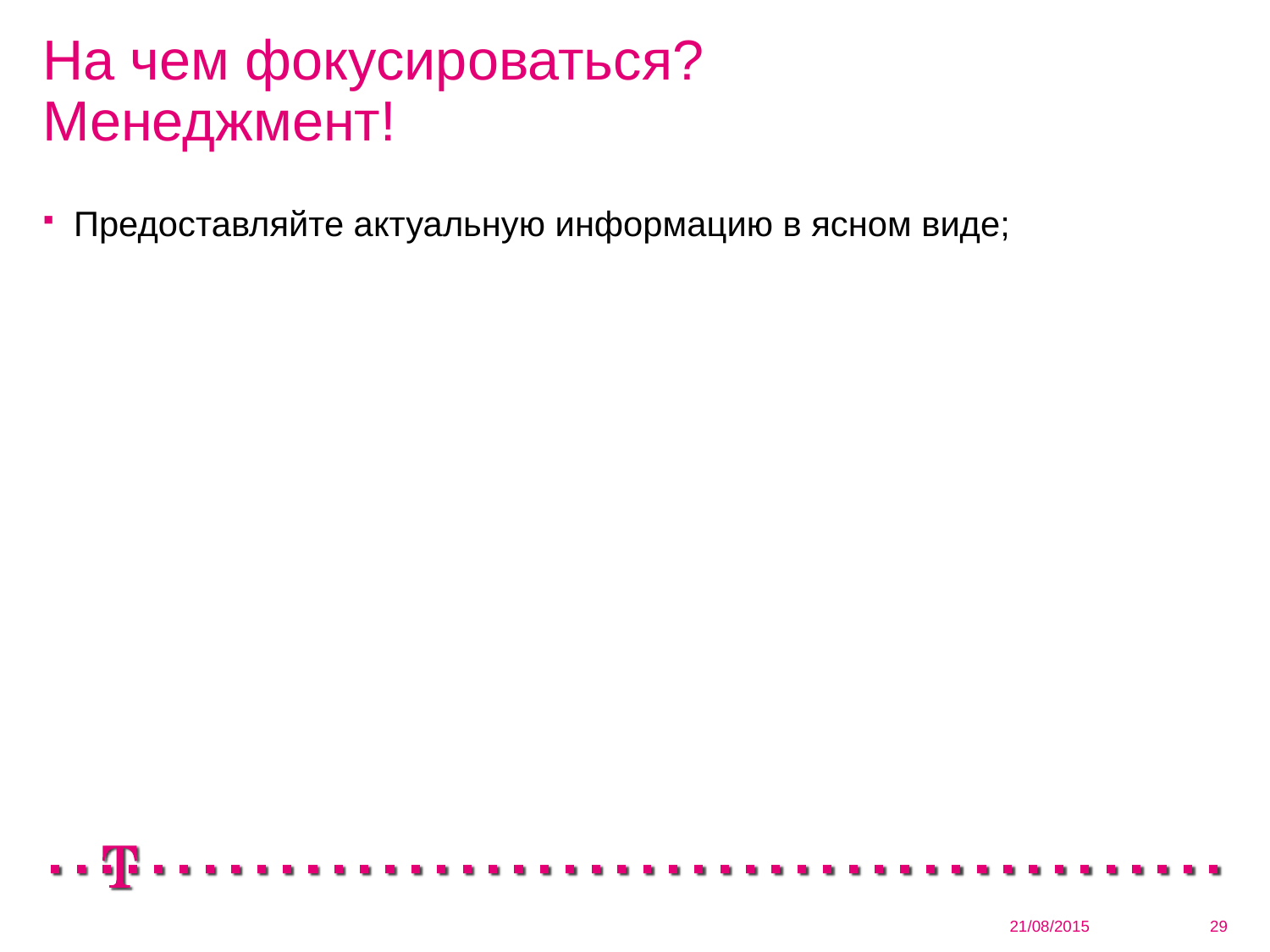

# На чем фокусироваться? Менеджмент!
Предоставляйте актуальную информацию в ясном виде;
21/08/2015
29